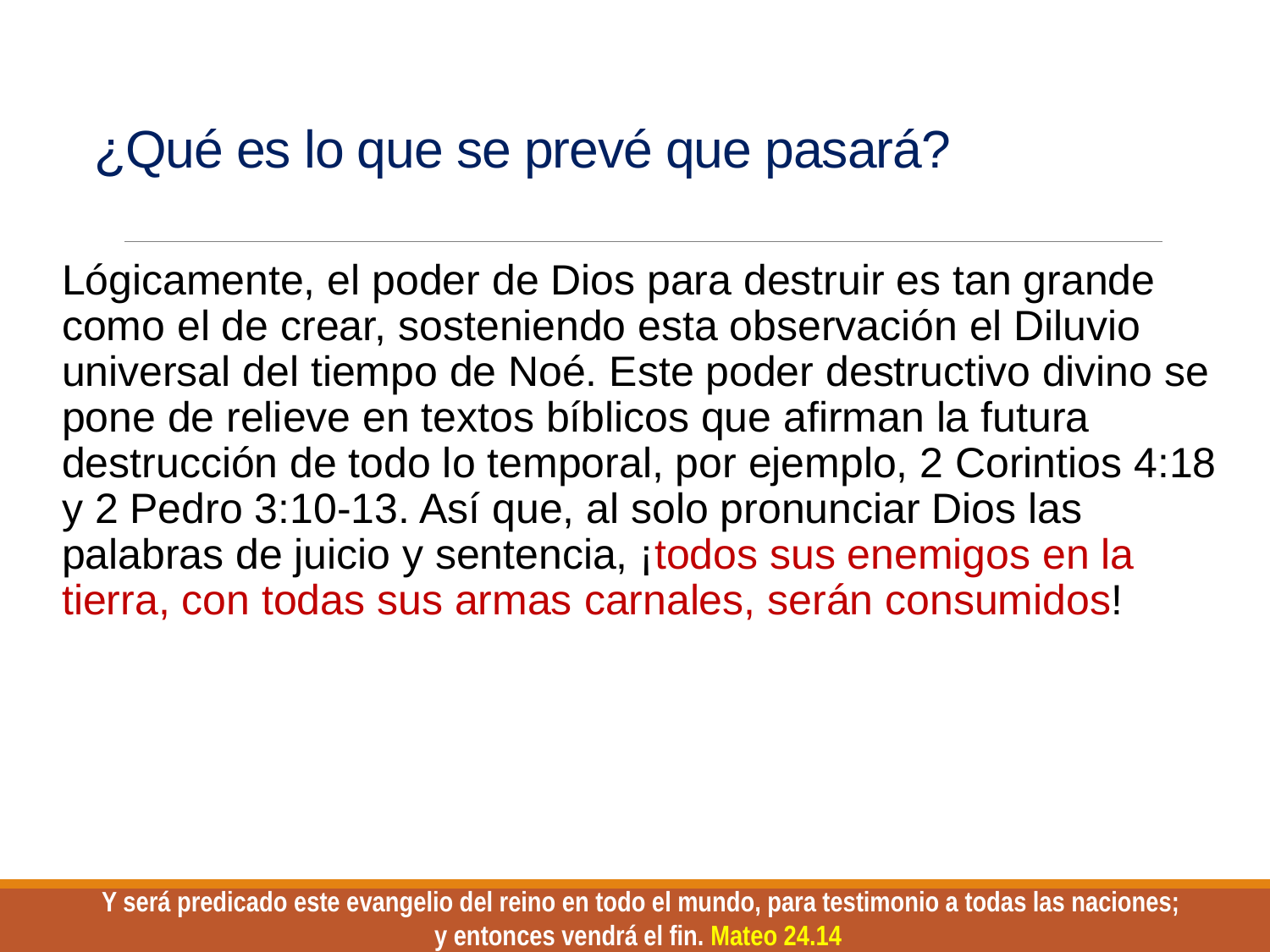

# ¿Qué es lo que se prevé que pasará?
Lógicamente, el poder de Dios para destruir es tan grande como el de crear, sosteniendo esta observación el Diluvio universal del tiempo de Noé. Este poder destructivo divino se pone de relieve en textos bíblicos que afirman la futura destrucción de todo lo temporal, por ejemplo, 2 Corintios 4:18 y 2 Pedro 3:10-13. Así que, al solo pronunciar Dios las palabras de juicio y sentencia, ¡todos sus enemigos en la tierra, con todas sus armas carnales, serán consumidos!
 Y será predicado este evangelio del reino en todo el mundo, para testimonio a todas las naciones; y entonces vendrá el fin. Mateo 24.14